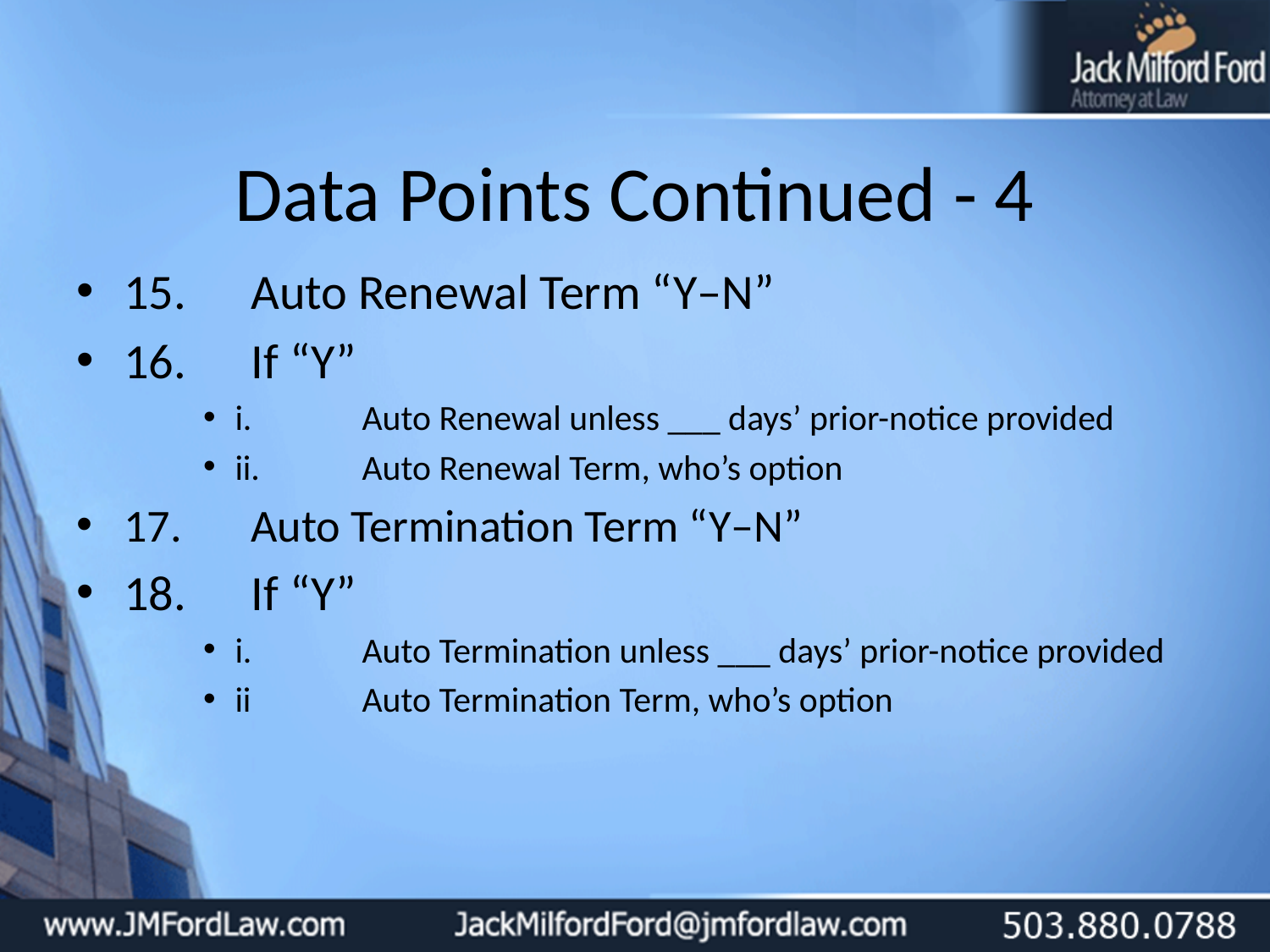

# Data Points Continued - 4
15.	Auto Renewal Term “Y–N”
16.	If “Y”
i.	Auto Renewal unless ___ days’ prior-notice provided
ii.	Auto Renewal Term, who’s option
17.	Auto Termination Term “Y–N”
18.	If “Y”
i.	Auto Termination unless ___ days’ prior-notice provided
ii	Auto Termination Term, who’s option